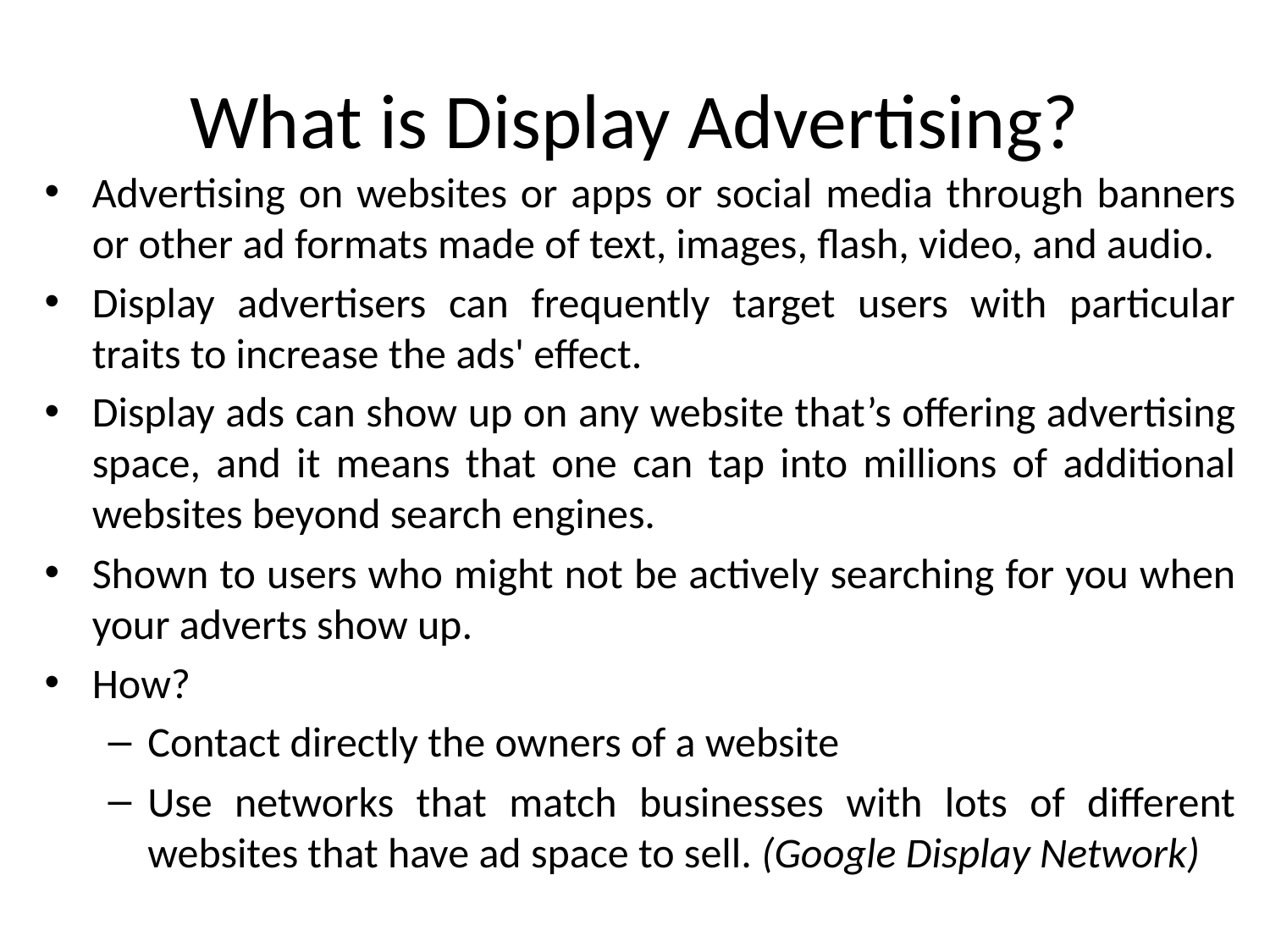

# What is Display Advertising?
Advertising on websites or apps or social media through banners or other ad formats made of text, images, flash, video, and audio.
Display advertisers can frequently target users with particular traits to increase the ads' effect.
Display ads can show up on any website that’s offering advertising space, and it means that one can tap into millions of additional websites beyond search engines.
Shown to users who might not be actively searching for you when your adverts show up.
How?
Contact directly the owners of a website
Use networks that match businesses with lots of different websites that have ad space to sell. (Google Display Network)